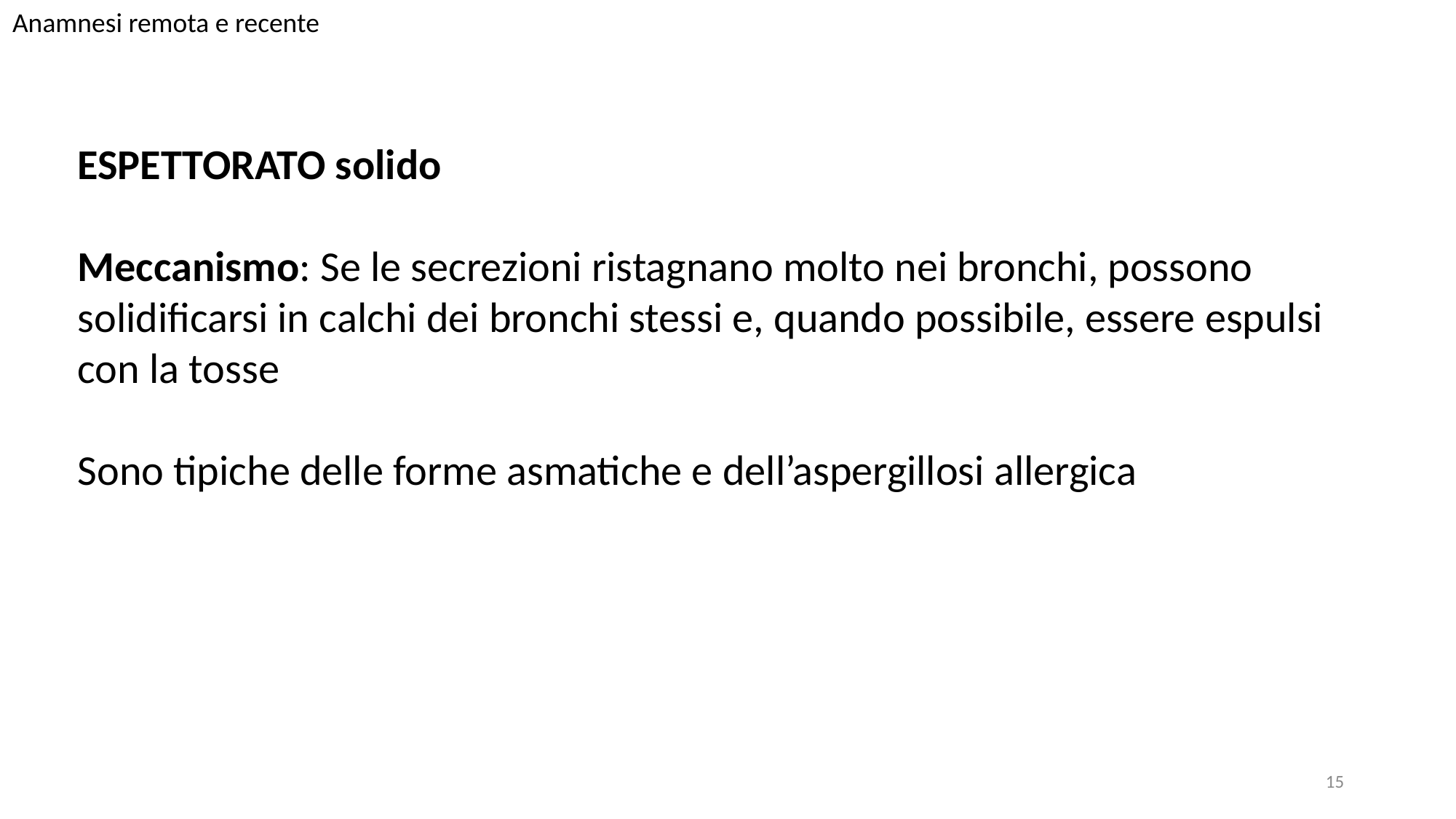

Anamnesi remota e recente
ESPETTORATO solido

Meccanismo: Se le secrezioni ristagnano molto nei bronchi, possono solidificarsi in calchi dei bronchi stessi e, quando possibile, essere espulsi con la tosse

Sono tipiche delle forme asmatiche e dell’aspergillosi allergica
15